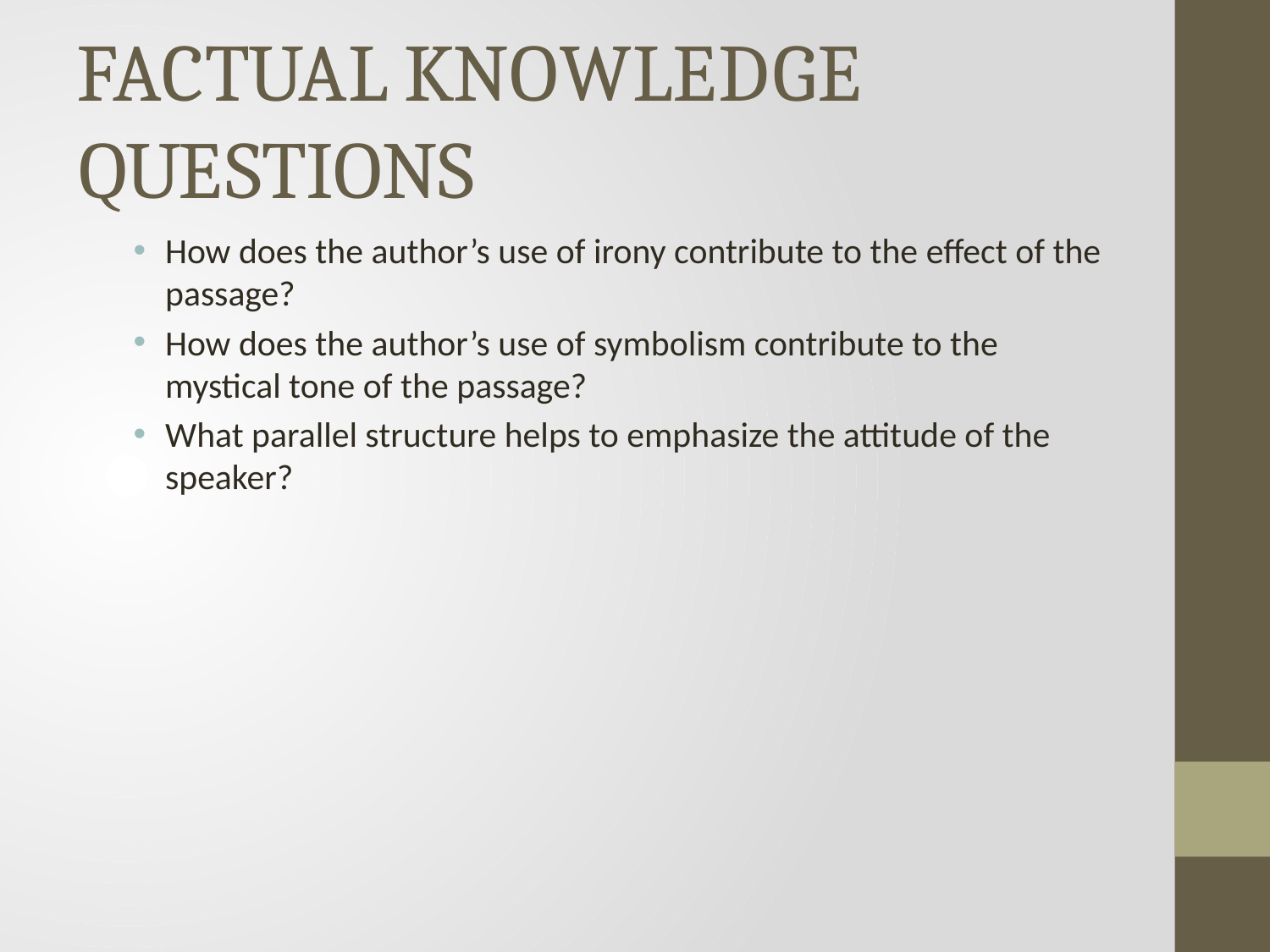

# FACTUAL KNOWLEDGE QUESTIONS
How does the author’s use of irony contribute to the effect of the passage?
How does the author’s use of symbolism contribute to the mystical tone of the passage?
What parallel structure helps to emphasize the attitude of the speaker?